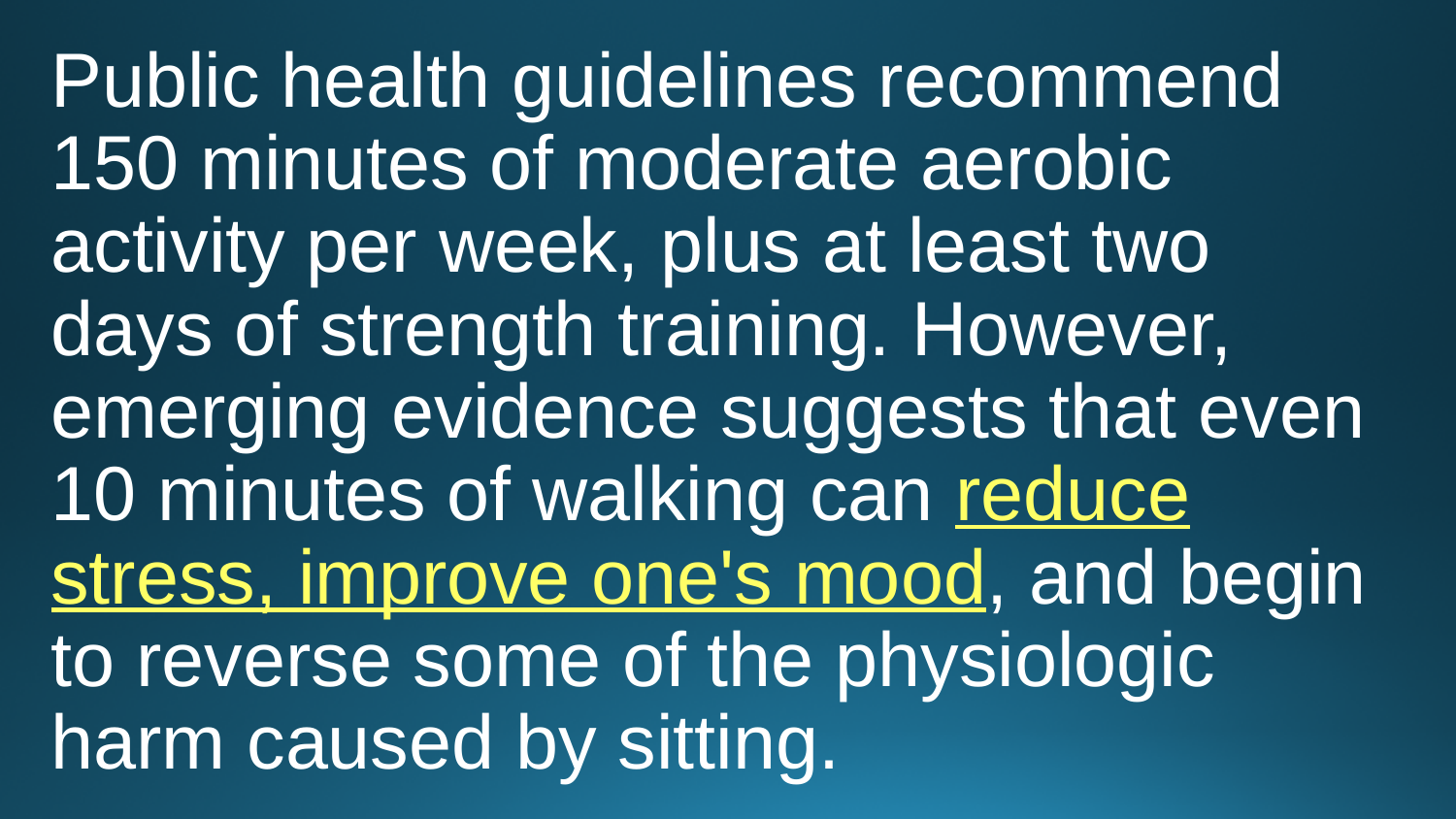

Public health guidelines recommend 150 minutes of moderate aerobic activity per week, plus at least two days of strength training. However, emerging evidence suggests that even 10 minutes of walking can reduce stress, improve one's mood, and begin to reverse some of the physiologic harm caused by sitting.